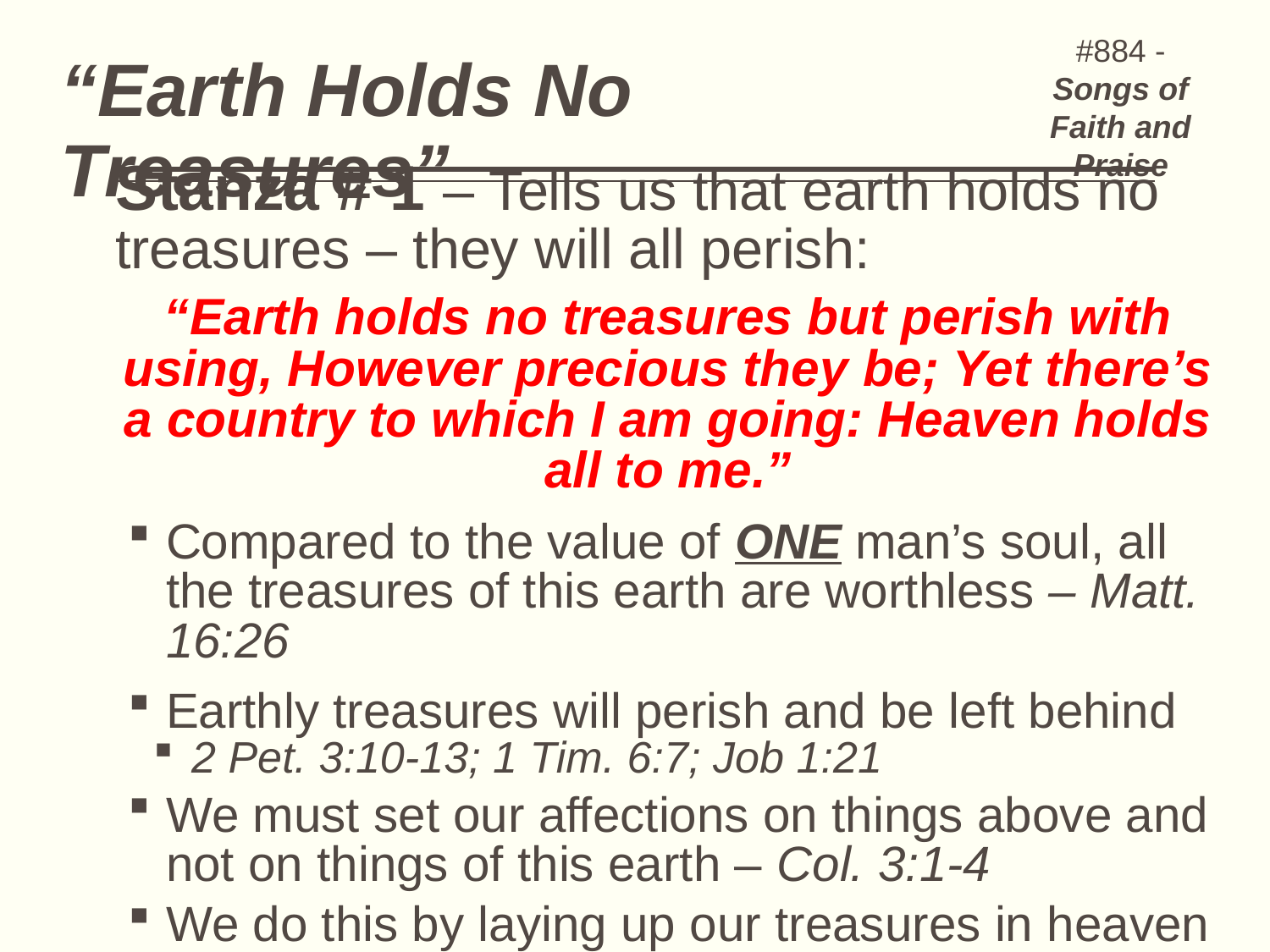

#884 - Songs of Faith and Praise
# “Earth Holds No Treasures”
Stanza # 1 – Tells us that earth holds no treasures – they will all perish:
“Earth holds no treasures but perish with using, However precious they be; Yet there’s a country to which I am going: Heaven holds all to me.”
Compared to the value of ONE man’s soul, all the treasures of this earth are worthless – Matt. 16:26
Earthly treasures will perish and be left behind
2 Pet. 3:10-13; 1 Tim. 6:7; Job 1:21
We must set our affections on things above and not on things of this earth – Col. 3:1-4
We do this by laying up our treasures in heaven where there is no loss – Matt. 6:19-22
6